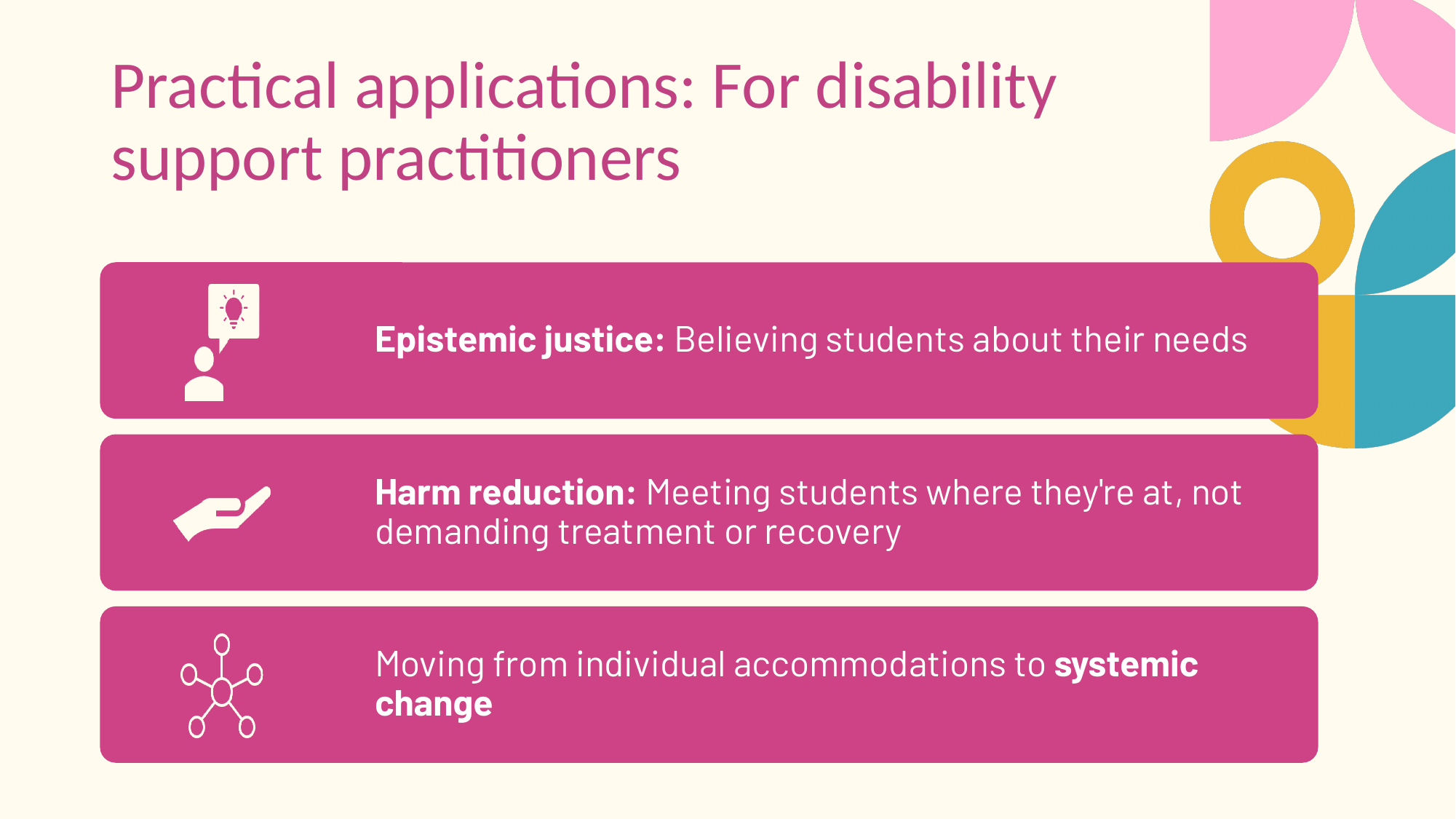

# Practical applications: For disability support practitioners
Epistemic justice: Believing students about their needs
Harm reduction: Meeting students where they're at, not demanding treatment or recovery
Moving from individual accommodations to systemic change